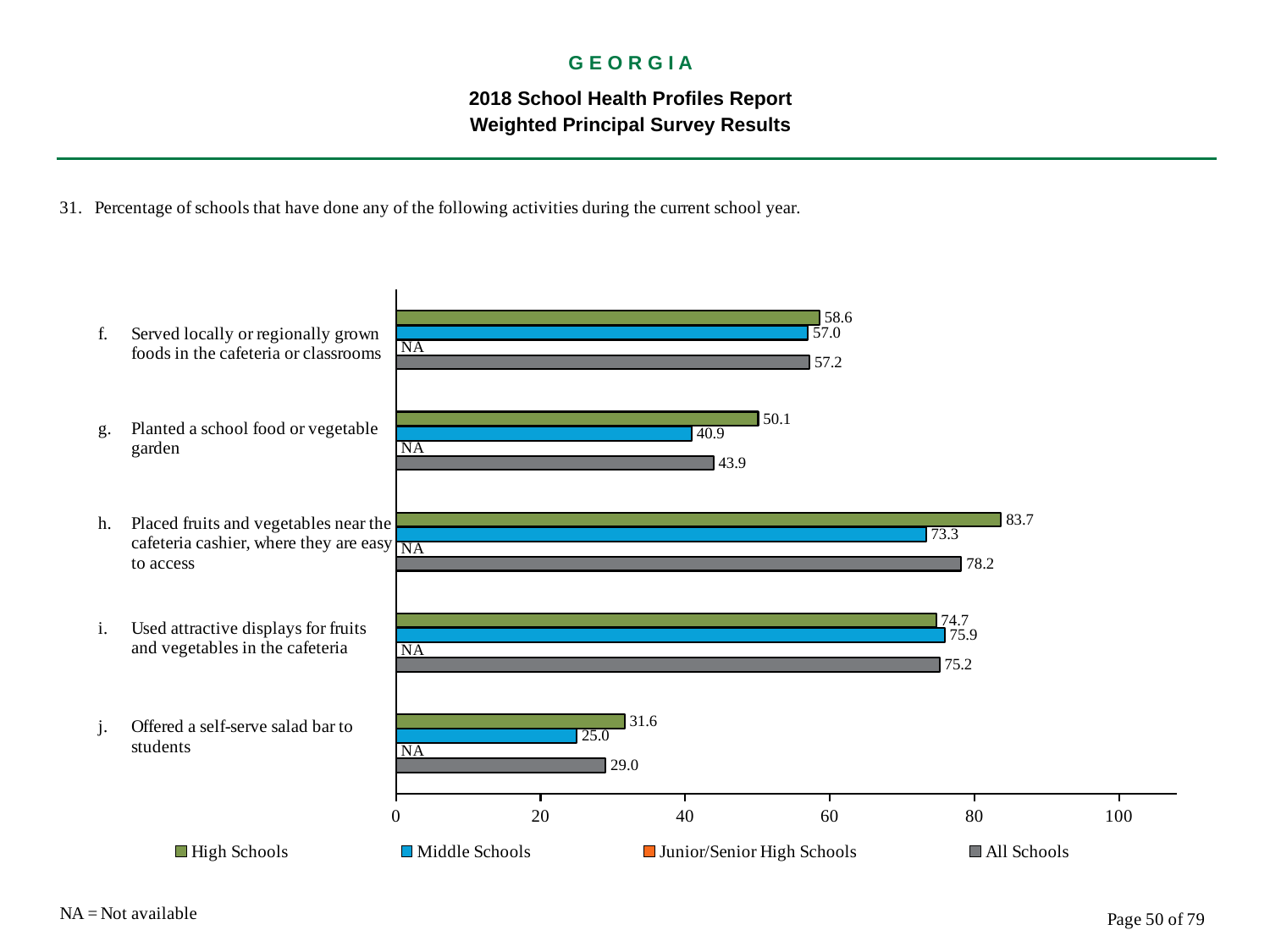

G E O R G I A
2018 School Health Profiles Report
Weighted Principal Survey Results

### Chart

| Category | All Schools | Junior/Senior High Schools | Middle Schools | High Schools |
|---|---|---|---|---|
| Offered a self-serve salad bar to students | 29.0 | 0.0009 | 25.0 | 31.6 |
| Used attractive displays for fruits and vegetables in the cafeteria | 75.2 | 0.0009 | 75.9 | 74.7 |
| Placed fruits and vegetables near the cafeteria cashier, where they are easy to access | 78.2 | 0.0009 | 73.3 | 83.7 |
| Planted a school food or vegetable garden | 43.9 | 0.0009 | 40.9 | 50.1 |
| Served locally or regionally grown foods in the cafeteria or classrooms | 57.2 | 0.0009 | 57.0 | 58.6 |